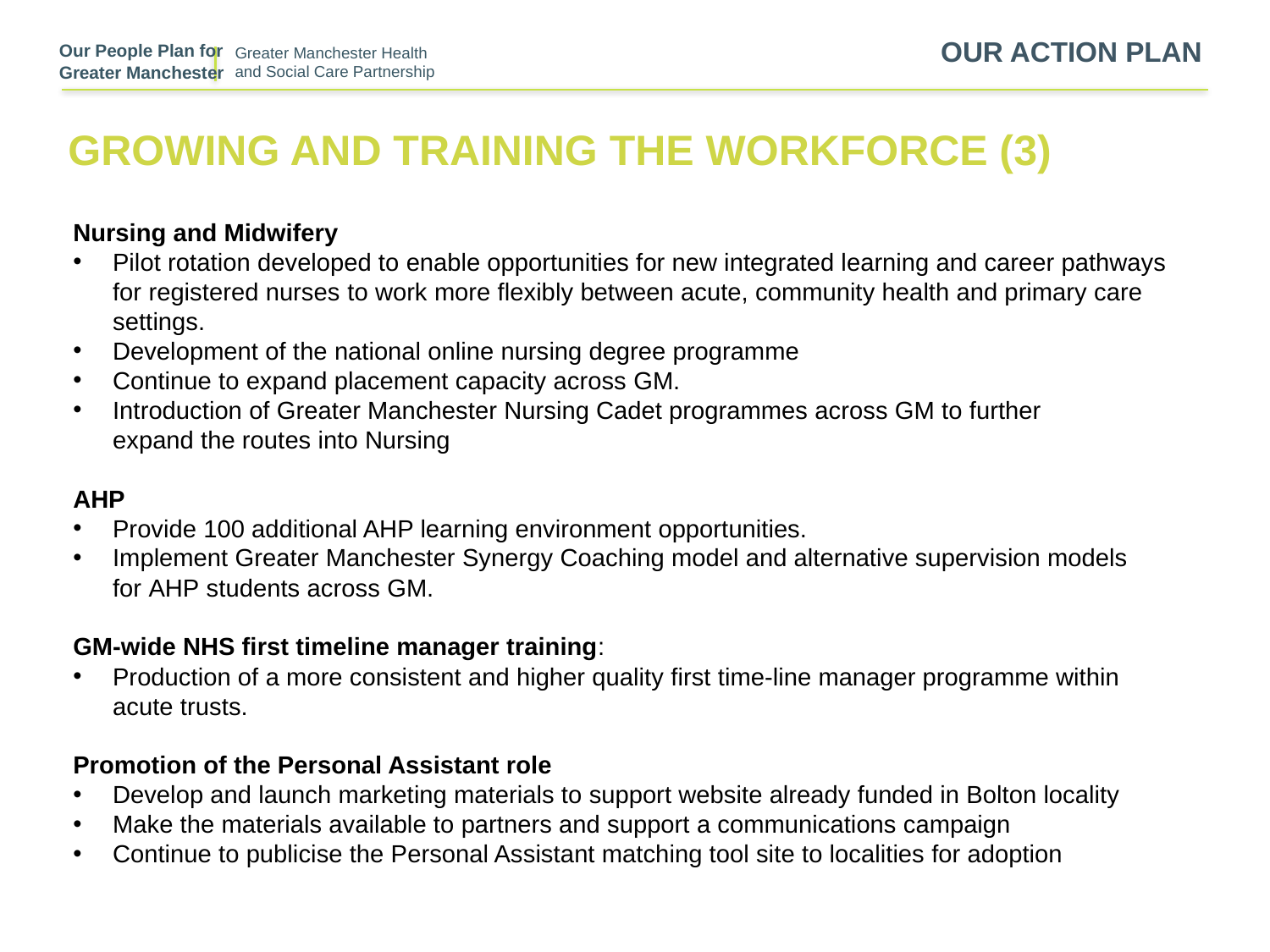

Our People Plan for
Greater Manchester
our action plan
Growing and Training The workforce (3)

Nursing and Midwifery
Pilot rotation developed to enable opportunities for new integrated learning and career pathways for registered nurses to work more flexibly between acute, community health and primary care settings.
Development of the national online nursing degree programme
Continue to expand placement capacity across GM.
Introduction of Greater Manchester Nursing Cadet programmes across GM to further expand the routes into Nursing

AHP
Provide 100 additional AHP learning environment opportunities.
Implement Greater Manchester Synergy Coaching model and alternative supervision models for AHP students across GM.

GM-wide NHS first timeline manager training:
Production of a more consistent and higher quality first time-line manager programme within acute trusts.

Promotion of the Personal Assistant role
Develop and launch marketing materials to support website already funded in Bolton locality
Make the materials available to partners and support a communications campaign
Continue to publicise the Personal Assistant matching tool site to localities for adoption